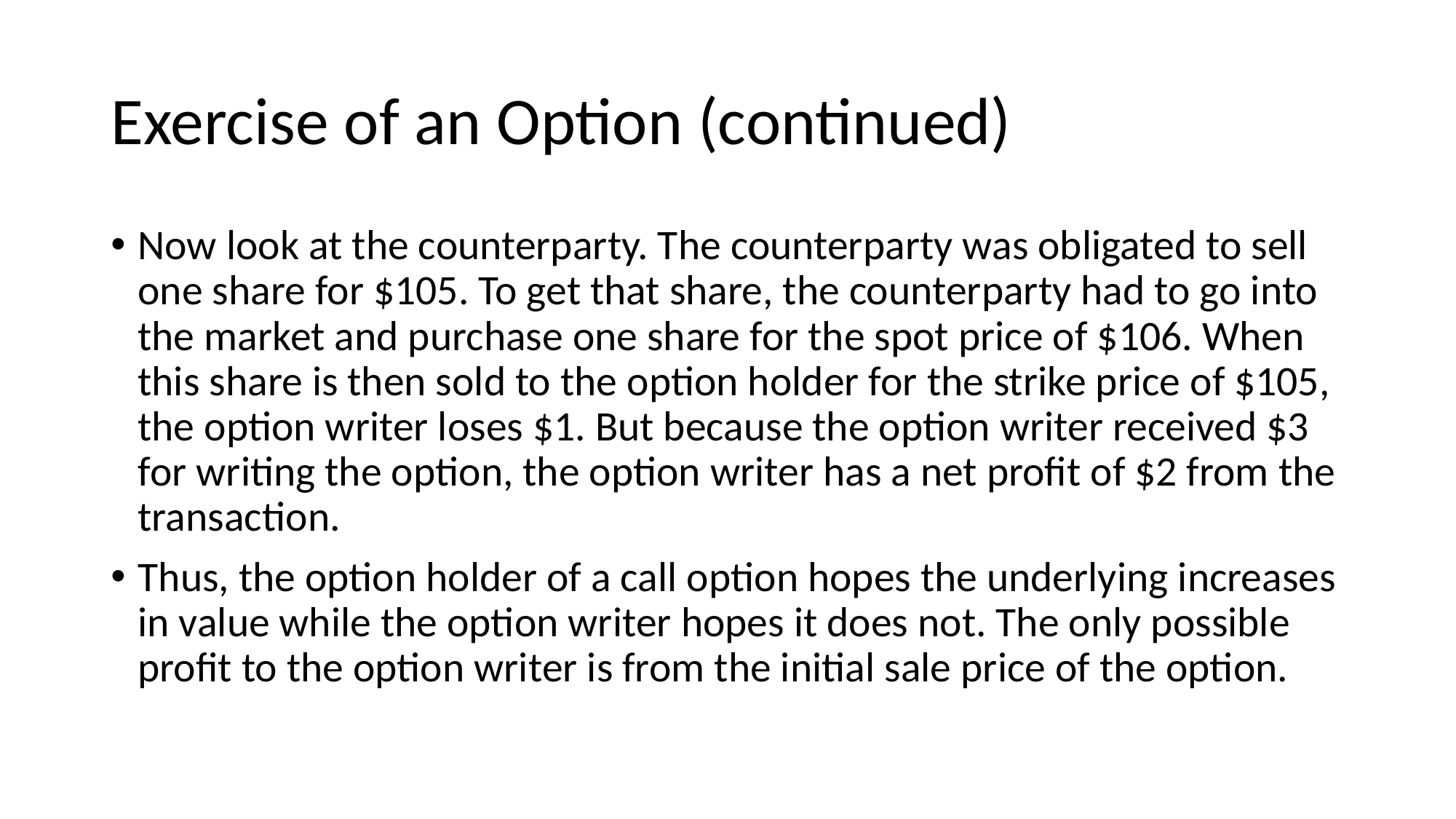

# Exercise of an Option (continued)
Now look at the counterparty. The counterparty was obligated to sell one share for $105. To get that share, the counterparty had to go into the market and purchase one share for the spot price of $106. When this share is then sold to the option holder for the strike price of $105, the option writer loses $1. But because the option writer received $3 for writing the option, the option writer has a net profit of $2 from the transaction.
Thus, the option holder of a call option hopes the underlying increases in value while the option writer hopes it does not. The only possible profit to the option writer is from the initial sale price of the option.